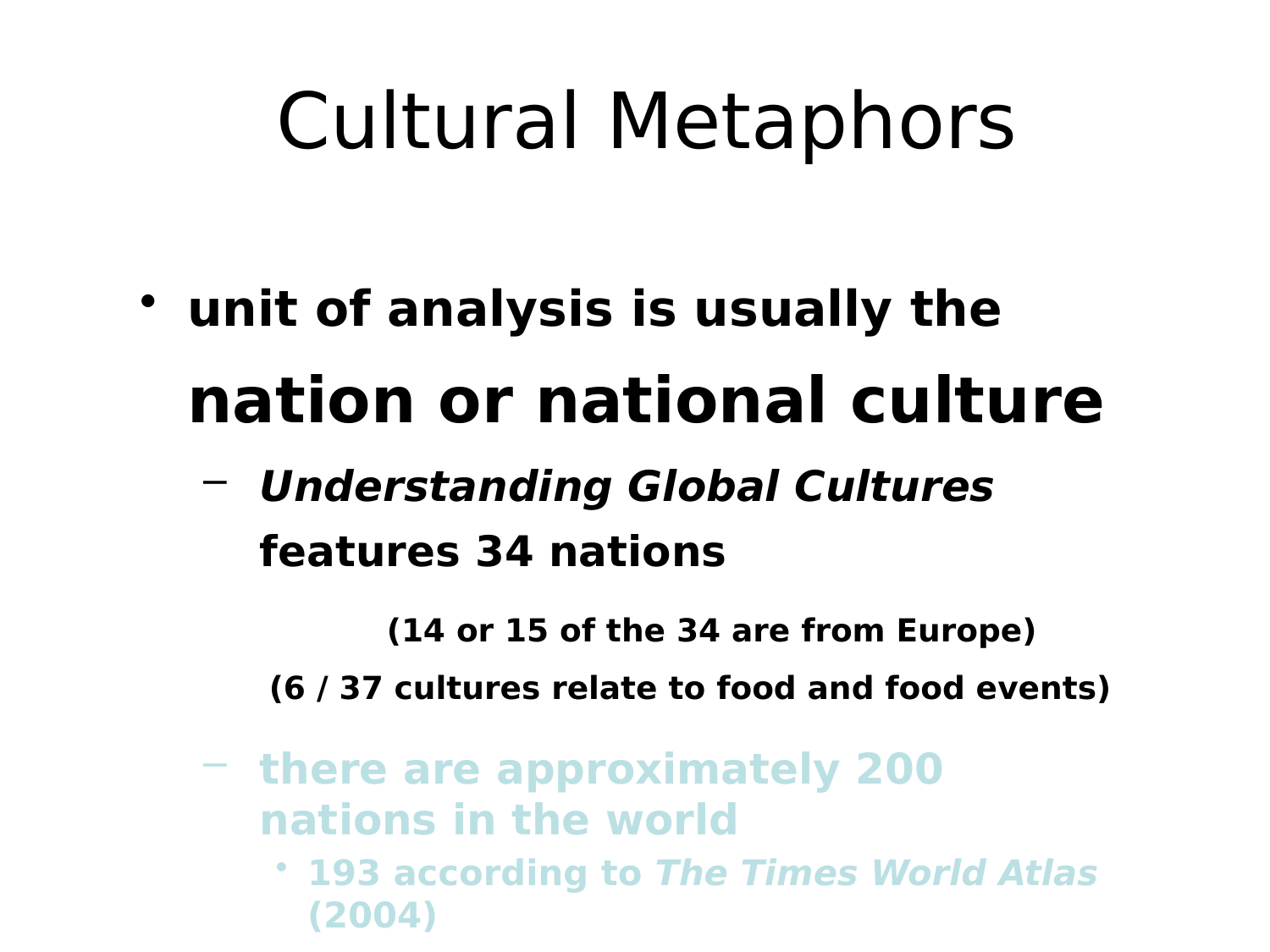

# Cultural Metaphors
unit of analysis is usually the nation or national culture
Understanding Global Cultures features 34 nations
		(14 or 15 of the 34 are from Europe)
      (6 / 37 cultures relate to food and food events)

there are approximately 200 nations in the world
193 according to The Times World Atlas (2004)